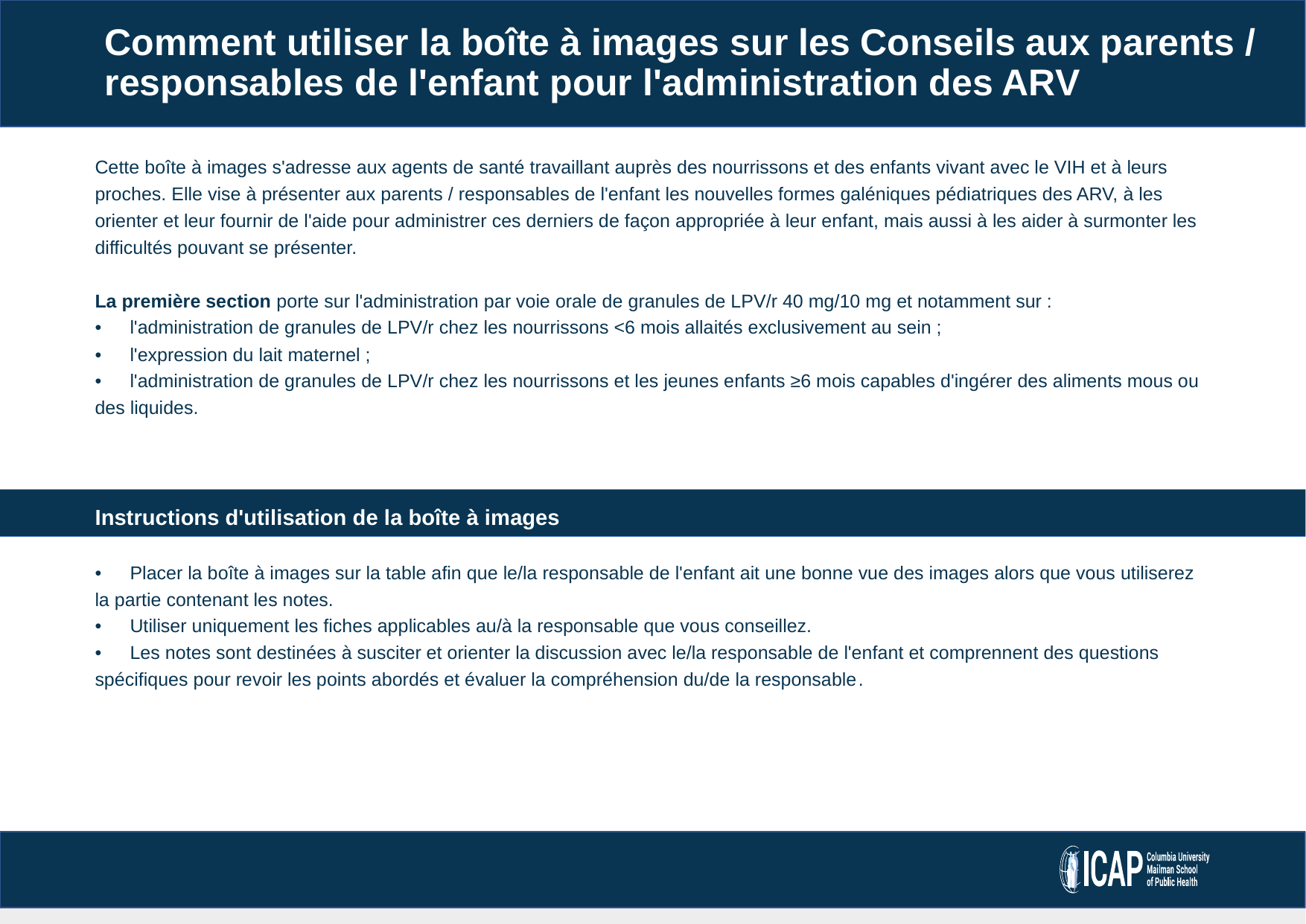

# Comment utiliser la boîte à images sur les Conseils aux parents / responsables de l'enfant pour l'administration des ARV
Cette boîte à images s'adresse aux agents de santé travaillant auprès des nourrissons et des enfants vivant avec le VIH et à leurs proches. Elle vise à présenter aux parents / responsables de l'enfant les nouvelles formes galéniques pédiatriques des ARV, à les orienter et leur fournir de l'aide pour administrer ces derniers de façon appropriée à leur enfant, mais aussi à les aider à surmonter les difficultés pouvant se présenter.

La première section porte sur l'administration par voie orale de granules de LPV/r 40 mg/10 mg et notamment sur :
•	l'administration de granules de LPV/r chez les nourrissons <6 mois allaités exclusivement au sein ;
•	l'expression du lait maternel ;
•	l'administration de granules de LPV/r chez les nourrissons et les jeunes enfants ≥6 mois capables d'ingérer des aliments mous ou des liquides.

Instructions d'utilisation de la boîte à images

•	Placer la boîte à images sur la table afin que le/la responsable de l'enfant ait une bonne vue des images alors que vous utiliserez la partie contenant les notes.
•	Utiliser uniquement les fiches applicables au/à la responsable que vous conseillez.
•	Les notes sont destinées à susciter et orienter la discussion avec le/la responsable de l'enfant et comprennent des questions spécifiques pour revoir les points abordés et évaluer la compréhension du/de la responsable.